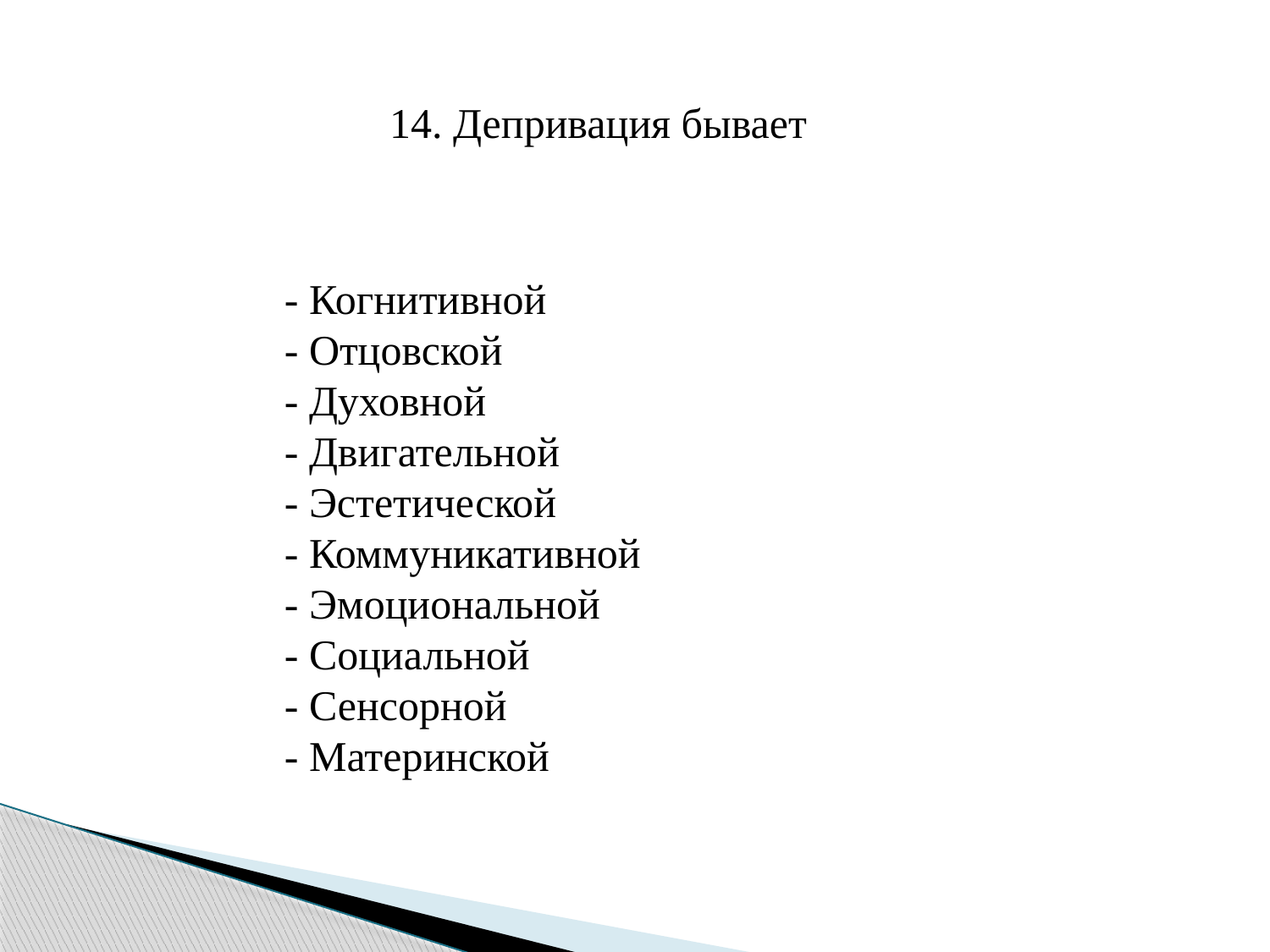

14. Депривация бывает
	- Когнитивной
	- Отцовской
	- Духовной
	- Двигательной
	- Эстетической
	- Коммуникативной
	- Эмоциональной
	- Социальной
	- Сенсорной
	- Материнской